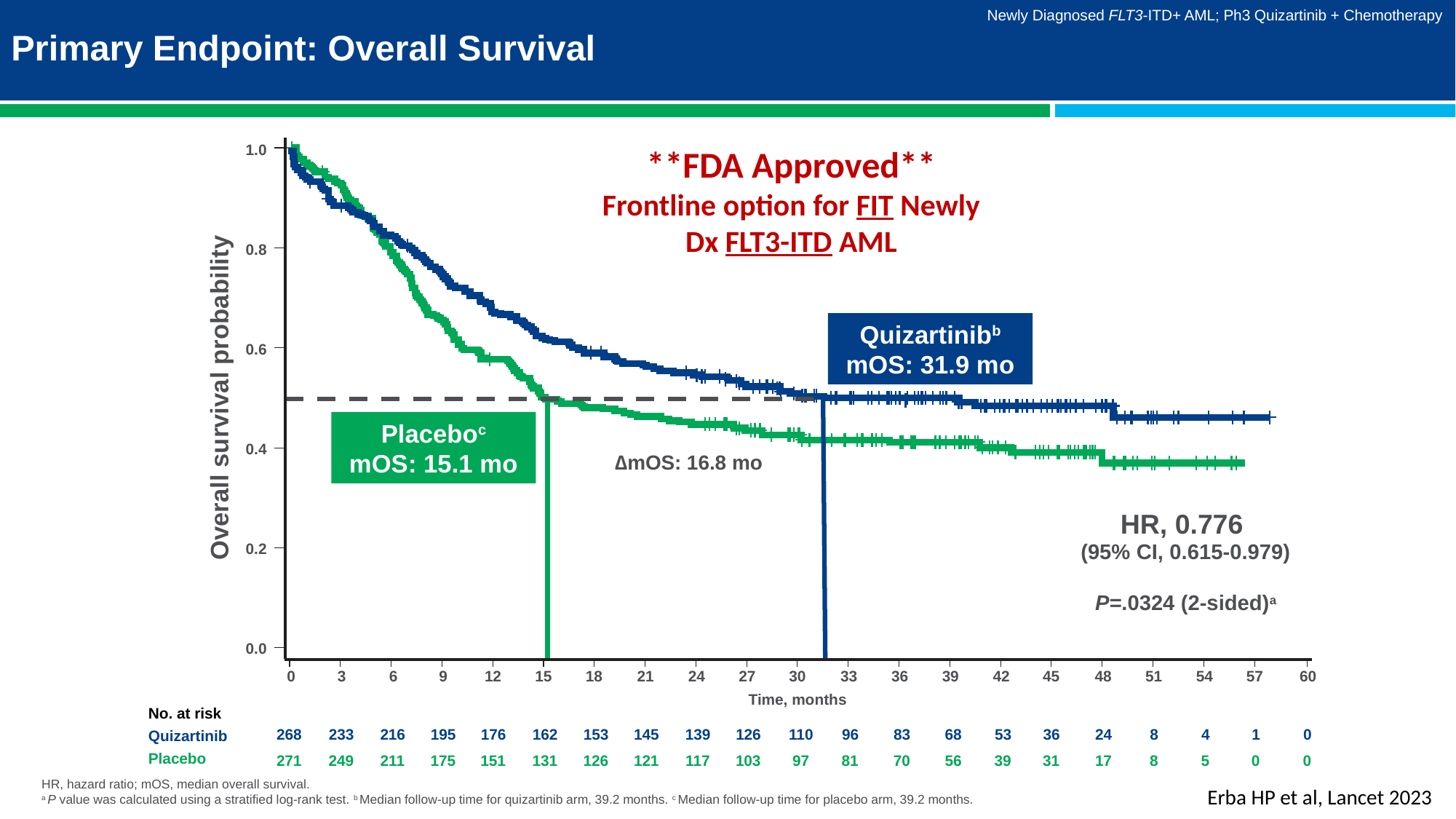

# Primary Endpoint: Overall Survival
Newly Diagnosed FLT3-ITD+ AML; Ph3 Quizartinib + Chemotherapy
1.0
**FDA Approved**
Frontline option for FIT Newly Dx FLT3-ITD AML

0.8
Quizartinibb
mOS: 31.9 mo
0.6
Overall survival probability
Placeboc
mOS: 15.1 mo
0.4
∆mOS: 16.8 mo
| HR, 0.776 (95% CI, 0.615-0.979) |
| --- |
| P=.0324 (2-sided)a |
0.2
0.0
0
3
6
9
12
15
18
21
24
27
30
33
36
39
42
45
48
51
54
57
60
Time, months
No. at risk
268
233
216
195
176
162
153
145
139
126
110
96
83
68
53
36
24
8
4
1
0
Quizartinib
Placebo
271
249
211
175
151
131
126
121
117
103
97
81
70
56
39
31
17
8
5
0
0
HR, hazard ratio; mOS, median overall survival.
a P value was calculated using a stratified log-rank test. b Median follow-up time for quizartinib arm, 39.2 months. c Median follow-up time for placebo arm, 39.2 months.
Erba HP et al, Lancet 2023